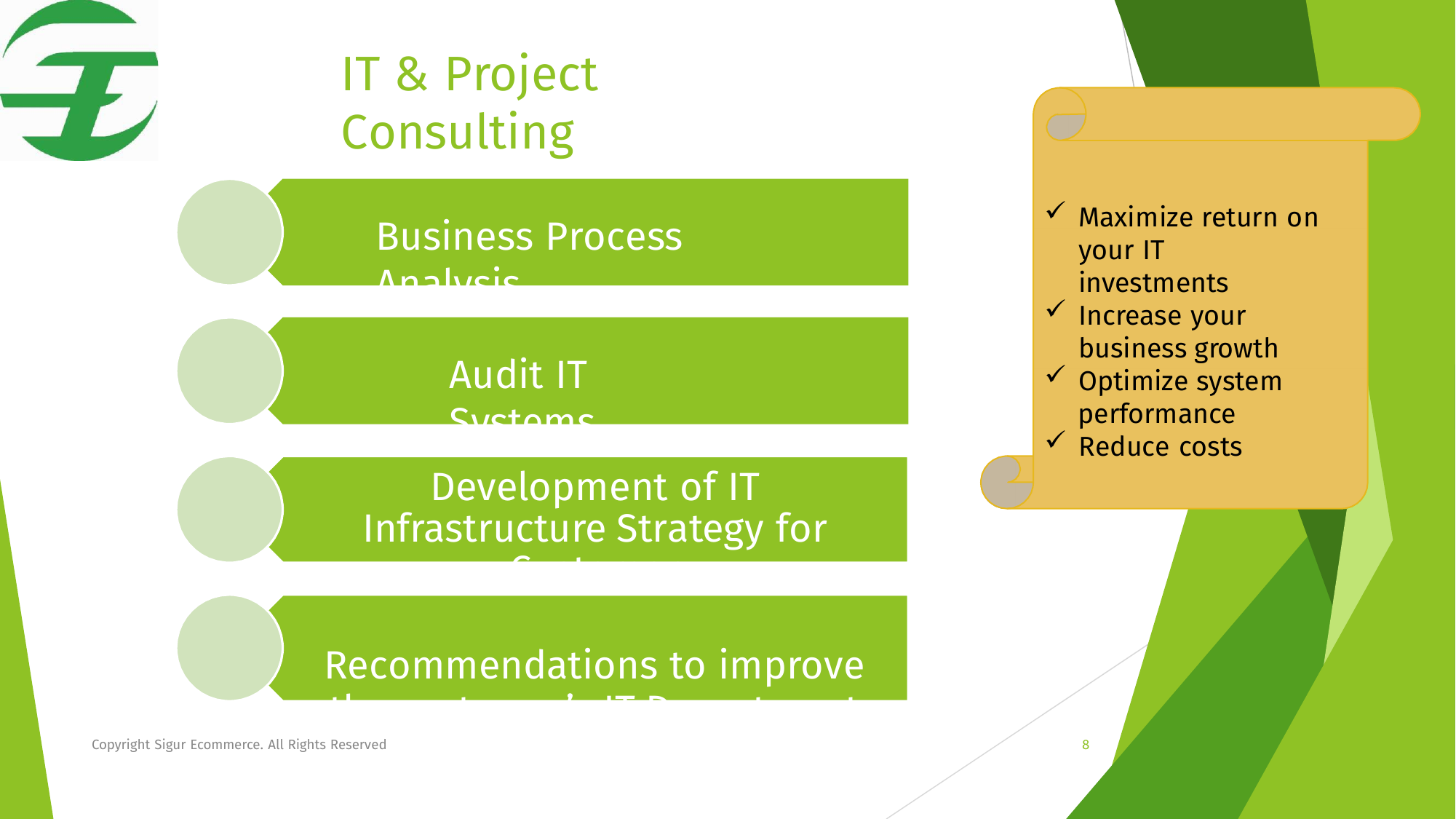

IT & Project Consulting

Maximize return on your IT investments
Increase your business growth
Optimize system
performance
Reduce costs
Business Process Analysis

Audit IT Systems

Development of IT Infrastructure Strategy for Customer

Recommendations to improve
the customer’s IT Department

Copyright Sigur Ecommerce. All Rights Reserved
8